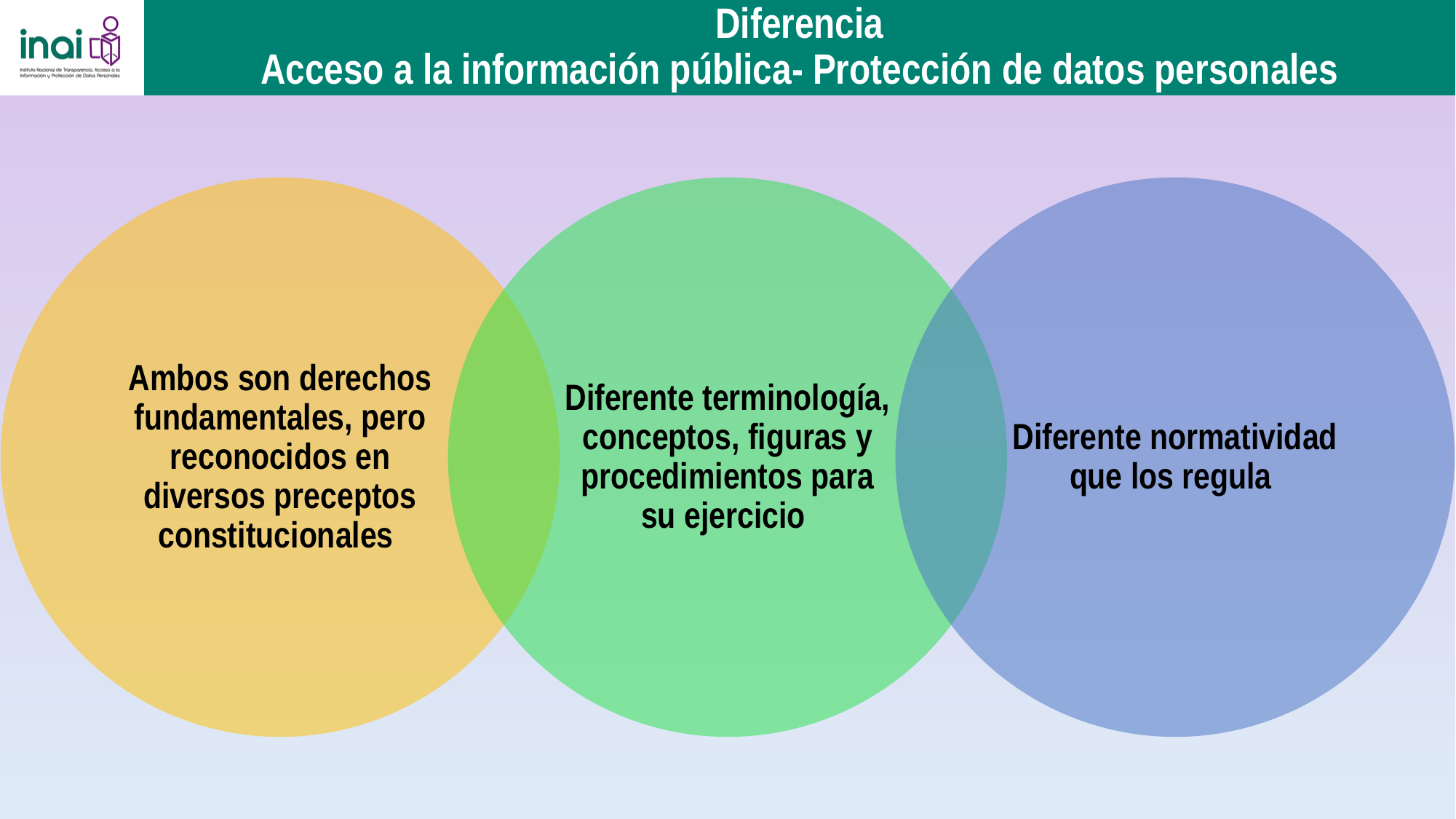

# Diferencia Acceso a la información pública- Protección de datos personales
Ambos son derechos fundamentales, pero reconocidos en diversos preceptos constitucionales
Diferente terminología, conceptos, figuras y procedimientos para su ejercicio
Diferente normatividad que los regula